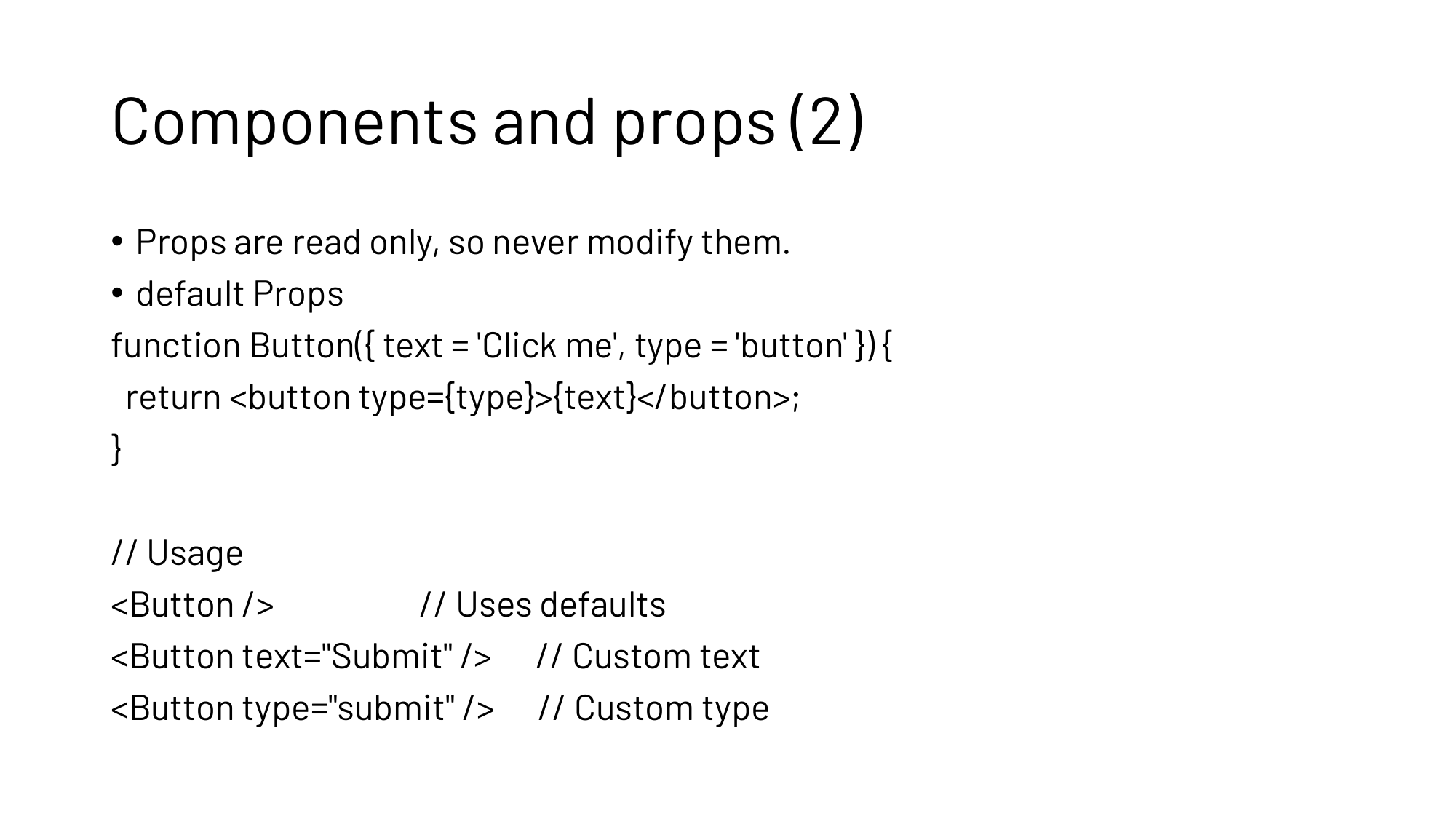

# Components and props (2)
Props are read only, so never modify them.
default Props
function Button({ text = 'Click me', type = 'button' }) {
  return <button type={type}>{text}</button>;
}

// Usage
<Button />                    // Uses defaults
<Button text="Submit" />      // Custom text
<Button type="submit" />      // Custom type